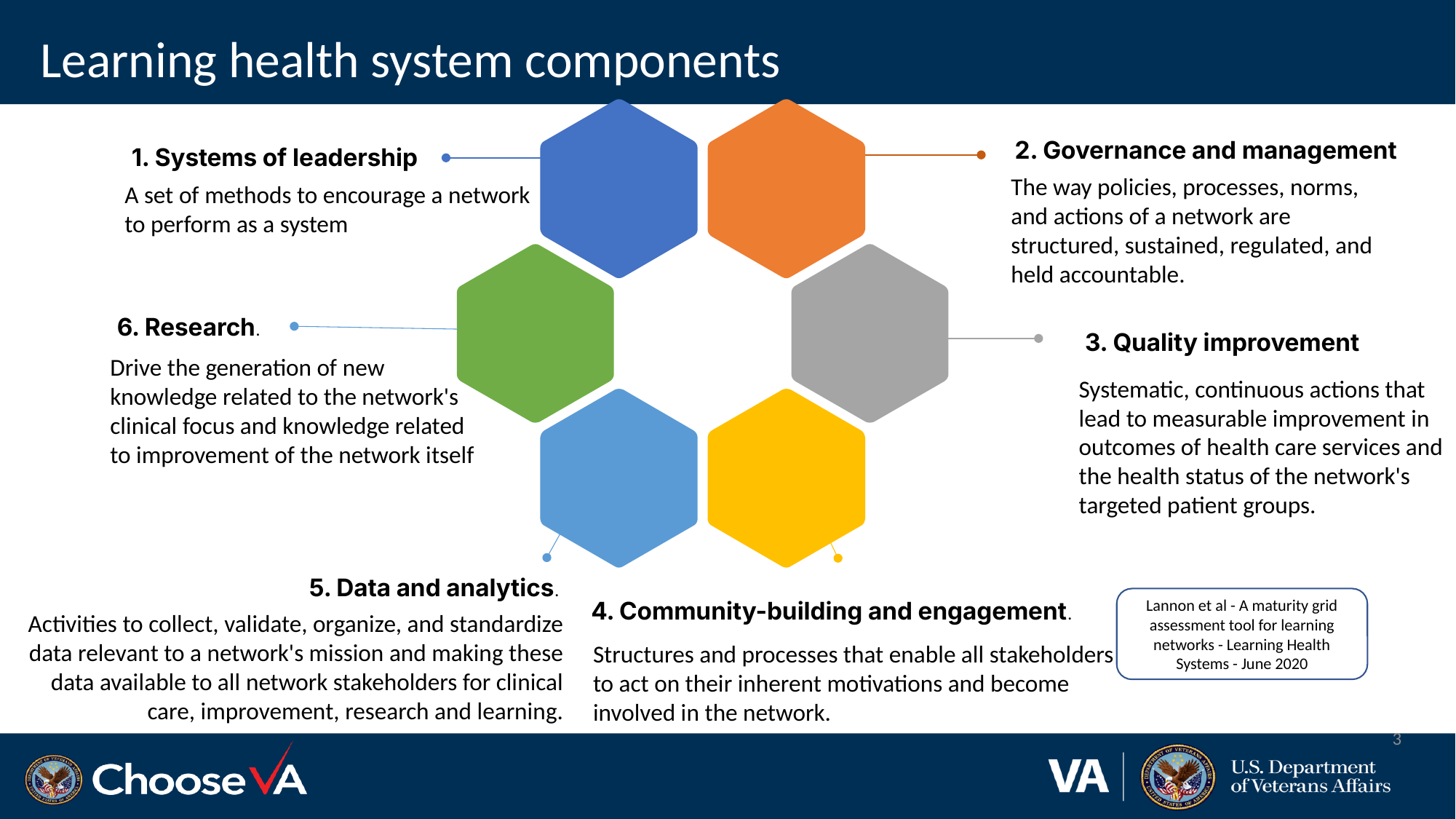

Learning health system components
2. Governance and management
1. Systems of leadership

The way policies, processes, norms, and actions of a network are structured, sustained, regulated, and held accountable.
A set of methods to encourage a network to perform as a system
6. Research.
3. Quality improvement
Drive the generation of new knowledge related to the network's clinical focus and knowledge related to improvement of the network itself
Systematic, continuous actions that lead to measurable improvement in outcomes of health care services and the health status of the network's targeted patient groups.
5. Data and analytics.
Activities to collect, validate, organize, and standardize data relevant to a network's mission and making these data available to all network stakeholders for clinical care, improvement, research and learning.
4. Community-building and engagement.
Structures and processes that enable all stakeholders to act on their inherent motivations and become involved in the network.
Lannon et al - A maturity grid assessment tool for learning networks - Learning Health Systems - June 2020
3